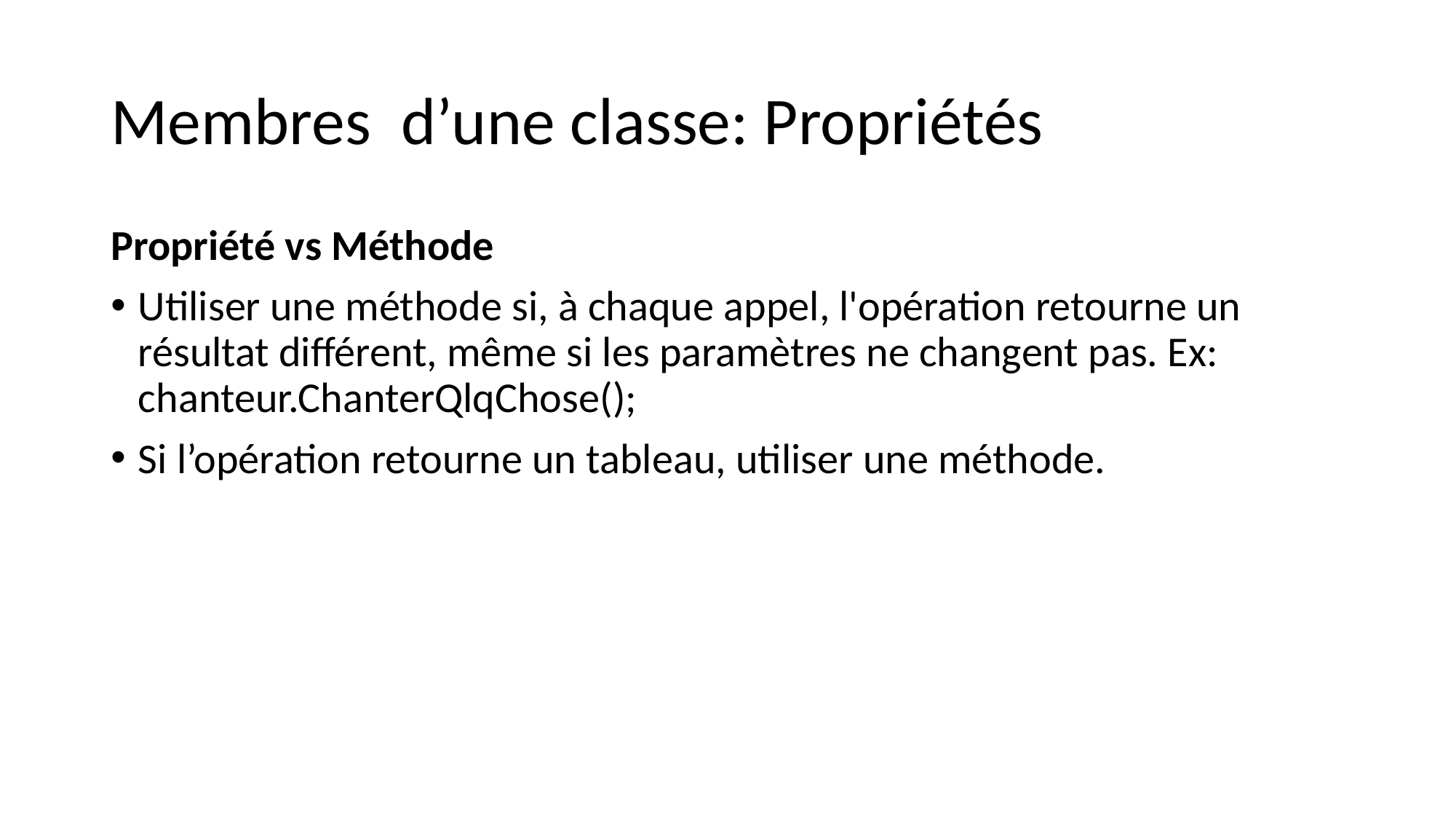

# Membres  d’une classe: Propriétés
Propriété vs Méthode
Utiliser une méthode si, à chaque appel, l'opération retourne un résultat différent, même si les paramètres ne changent pas. Ex: chanteur.ChanterQlqChose();
Si l’opération retourne un tableau, utiliser une méthode.